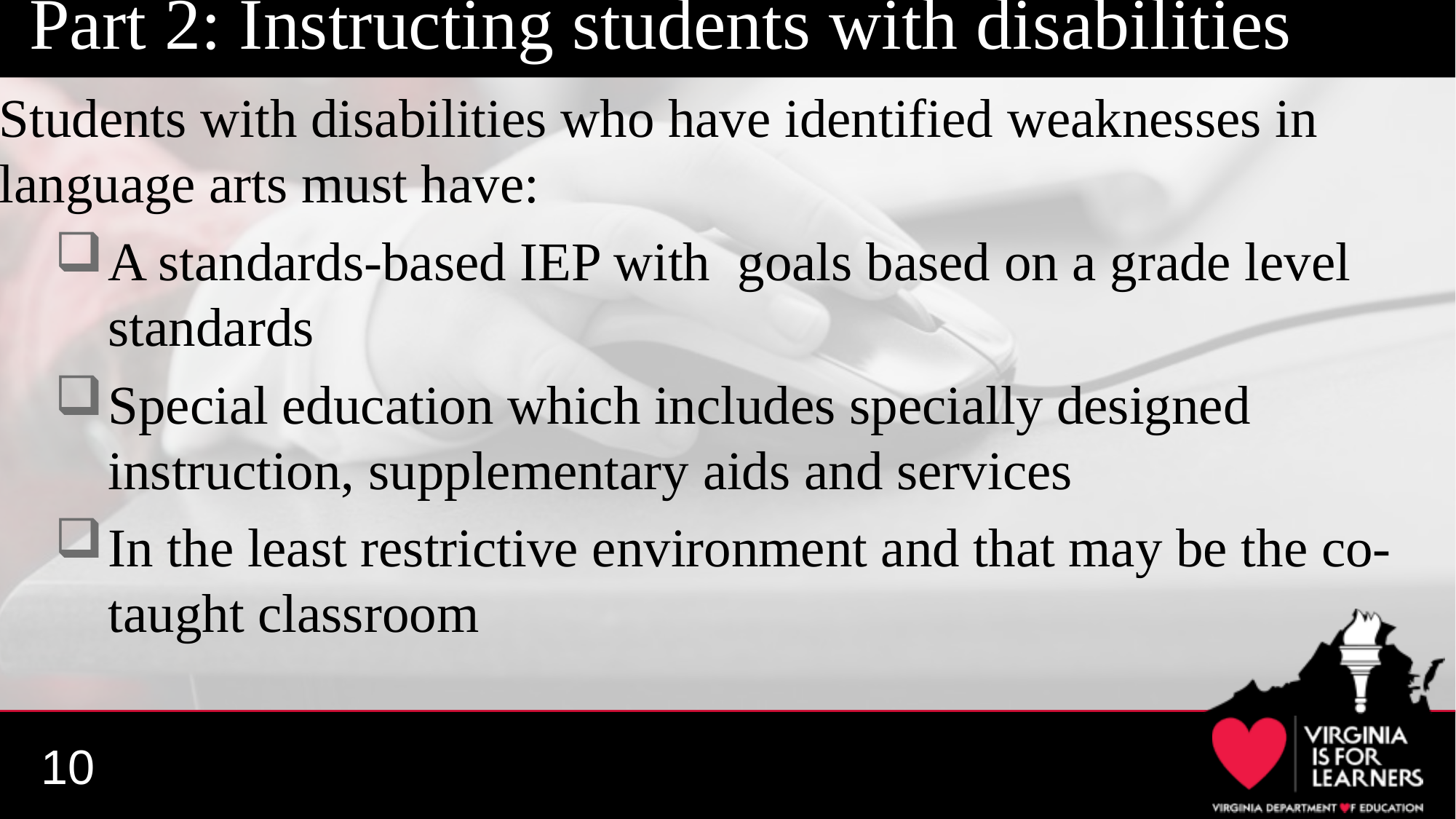

# Part 2: Instructing students with disabilities
Students with disabilities who have identified weaknesses in language arts must have:
A standards-based IEP with  goals based on a grade level standards
Special education which includes specially designed instruction, supplementary aids and services
In the least restrictive environment and that may be the co-taught classroom